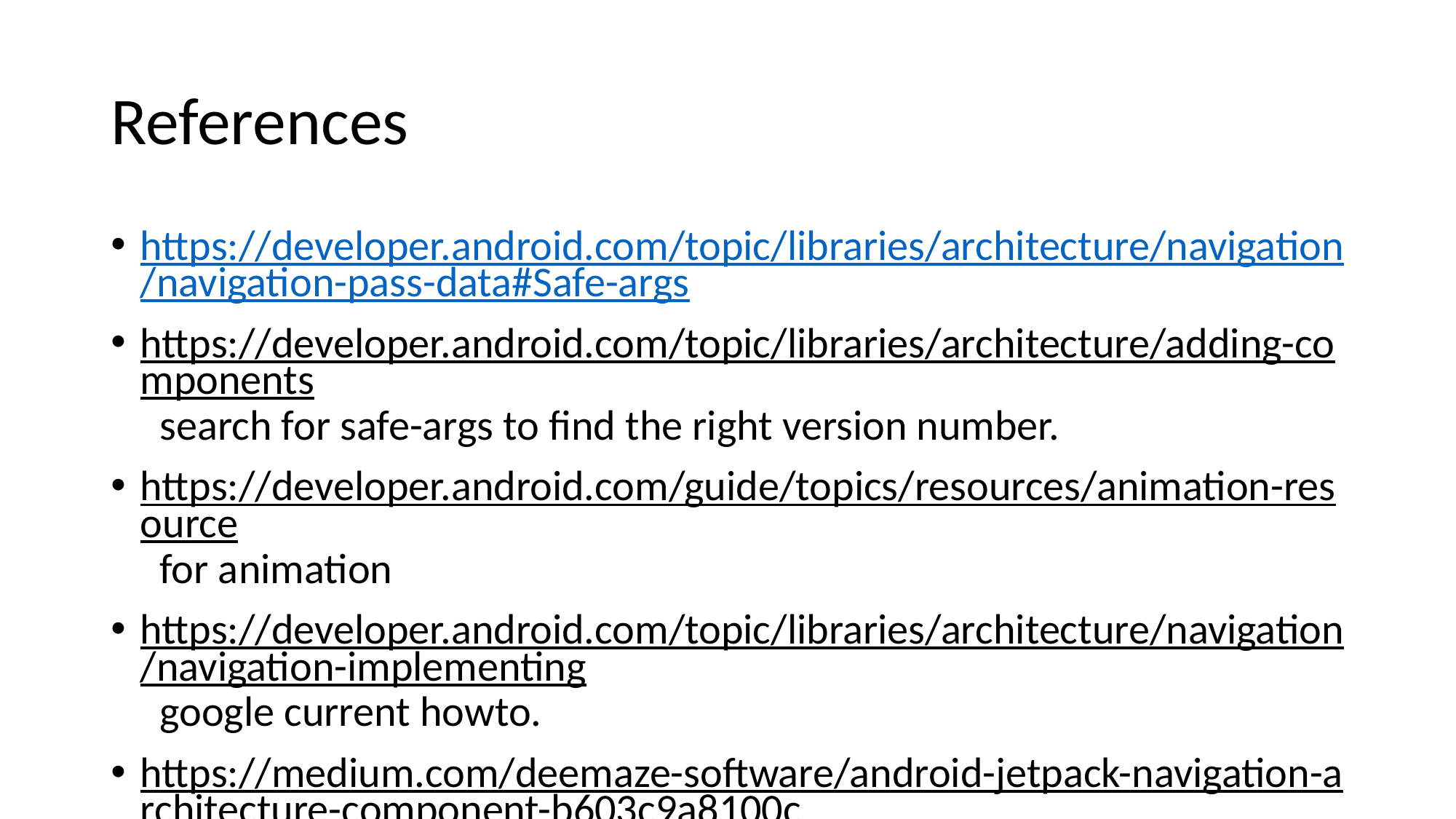

# References
https://developer.android.com/topic/libraries/architecture/navigation/navigation-pass-data#Safe-args
https://developer.android.com/topic/libraries/architecture/adding-components  search for safe-args to find the right version number.
https://developer.android.com/guide/topics/resources/animation-resource  for animation
https://developer.android.com/topic/libraries/architecture/navigation/navigation-implementing  google current howto.
https://medium.com/deemaze-software/android-jetpack-navigation-architecture-component-b603c9a8100c a good, but slightly out of date howto.